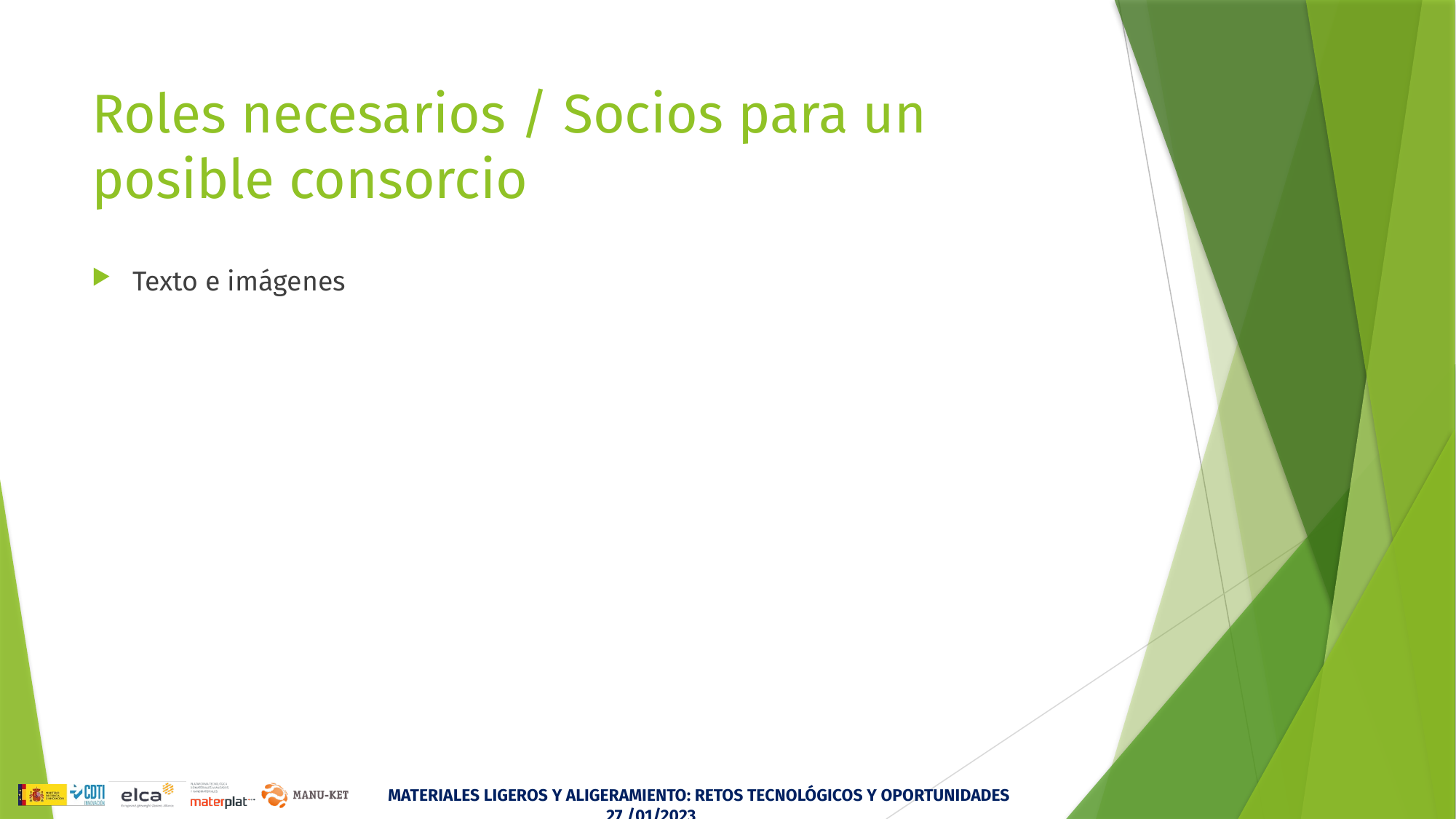

# Roles necesarios / Socios para un posible consorcio
Texto e imágenes